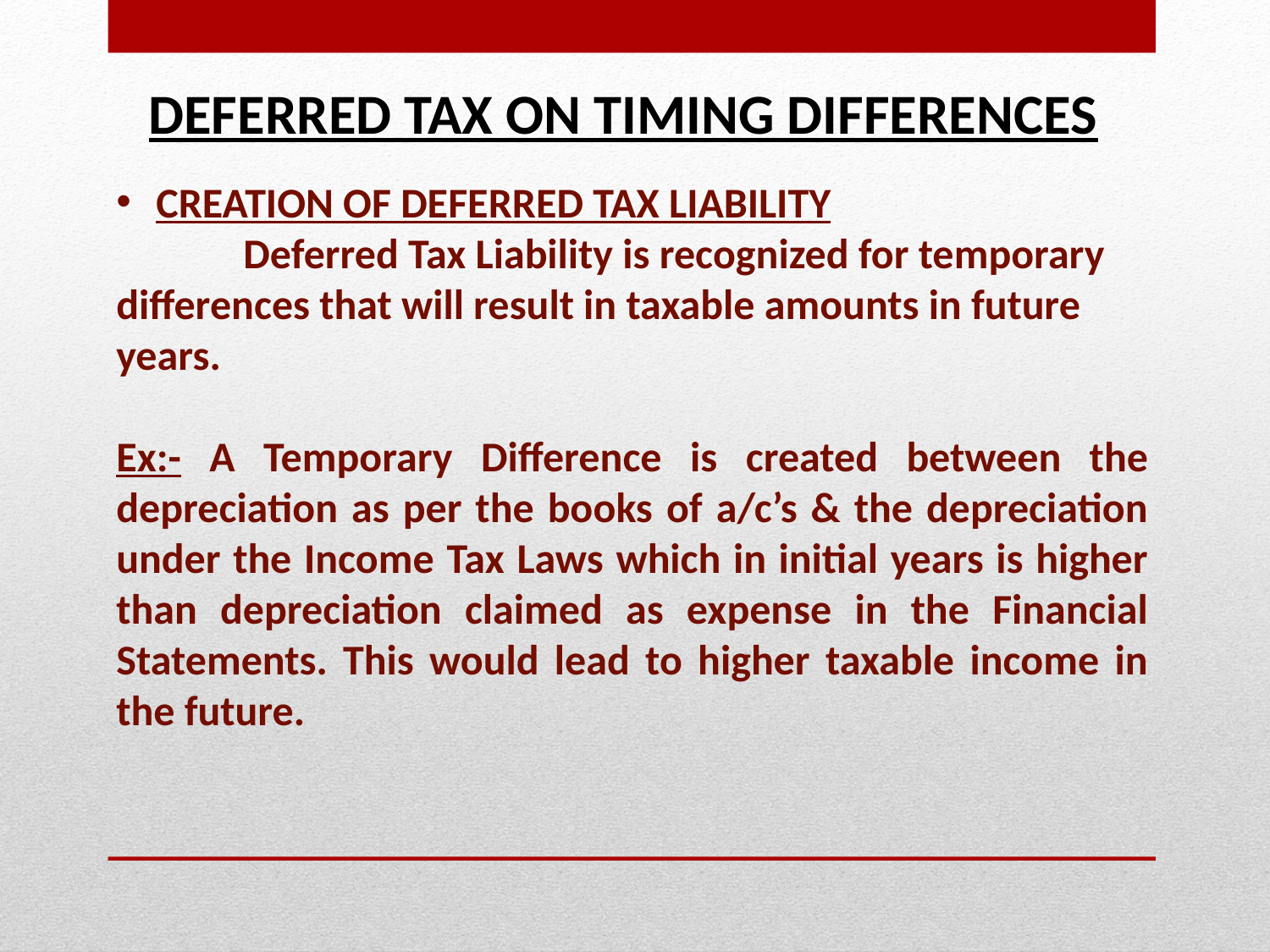

DEFERRED TAX ON TIMING DIFFERENCES
CREATION OF DEFERRED TAX LIABILITY
	Deferred Tax Liability is recognized for temporary differences that will result in taxable amounts in future years.

Ex:- A Temporary Difference is created between the depreciation as per the books of a/c’s & the depreciation under the Income Tax Laws which in initial years is higher than depreciation claimed as expense in the Financial Statements. This would lead to higher taxable income in the future.